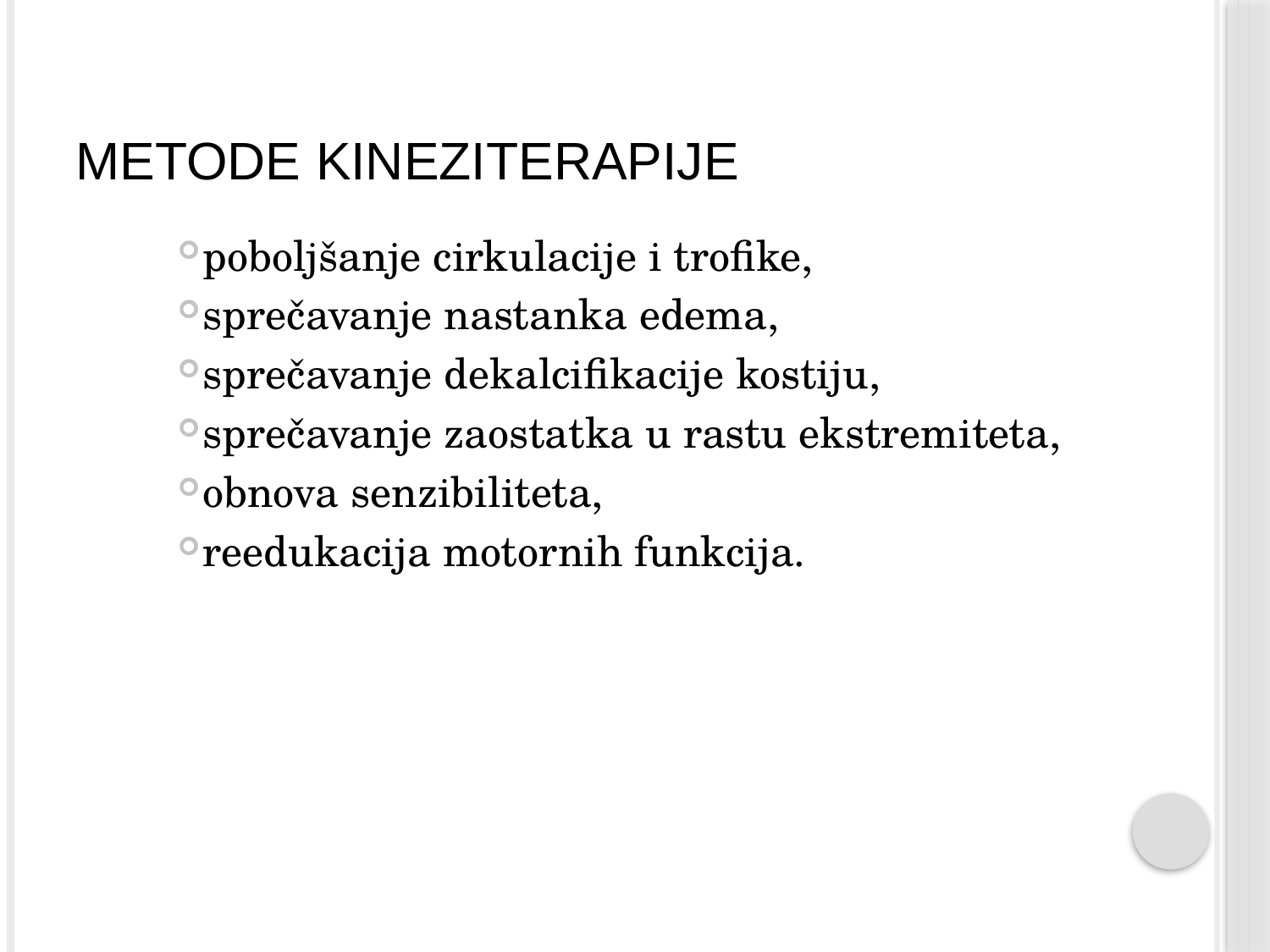

# Metode kineziterapije
poboljšanje cirkulacije i trofike,
sprečavanje nastanka edema,
sprečavanje dekalcifikacije kostiju,
sprečavanje zaostatka u rastu ekstremiteta,
obnova senzibiliteta,
reedukacija motornih funkcija.